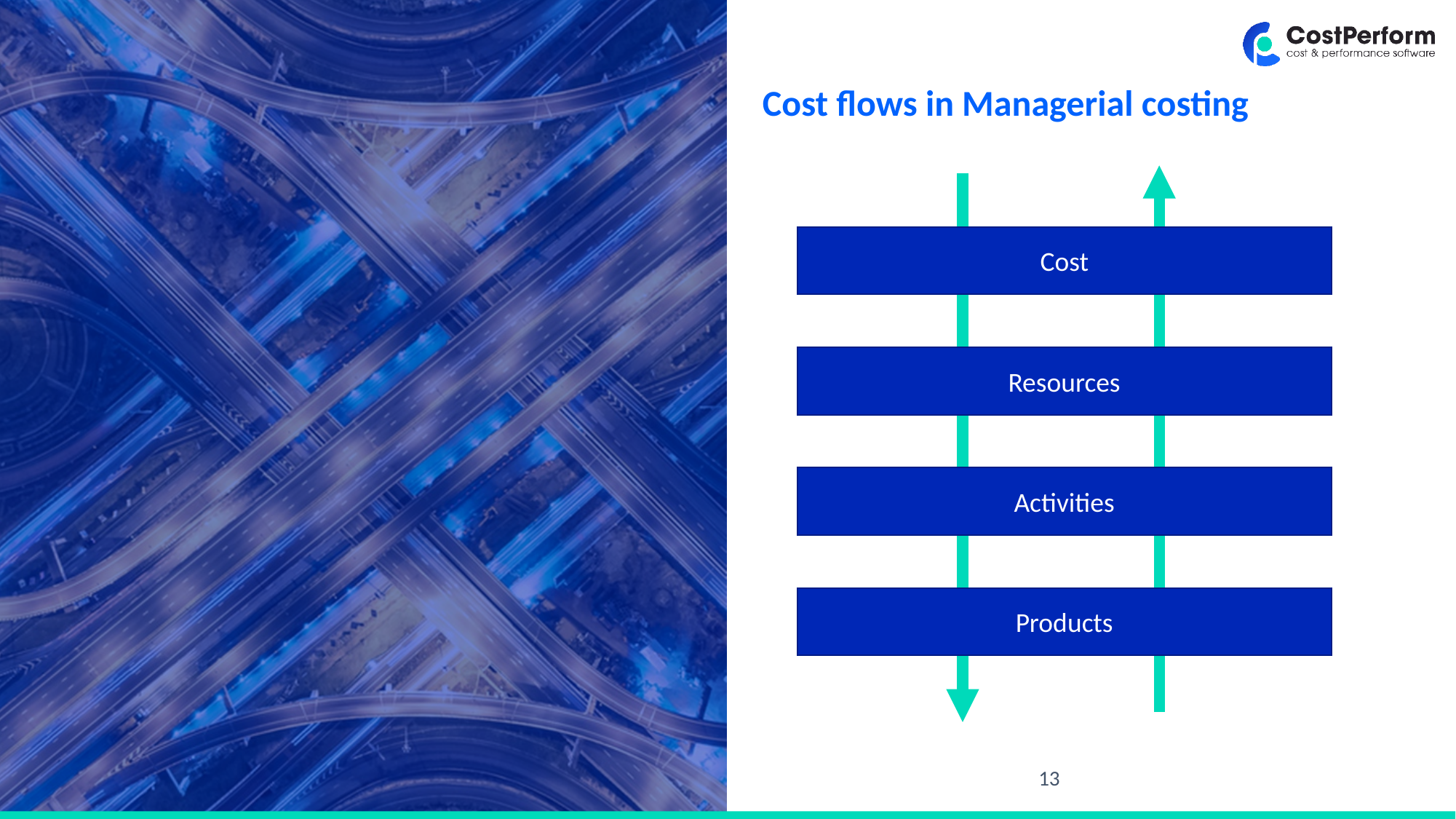

# Cost flows in Managerial costing
Cost
Resources
Activities
Products
13